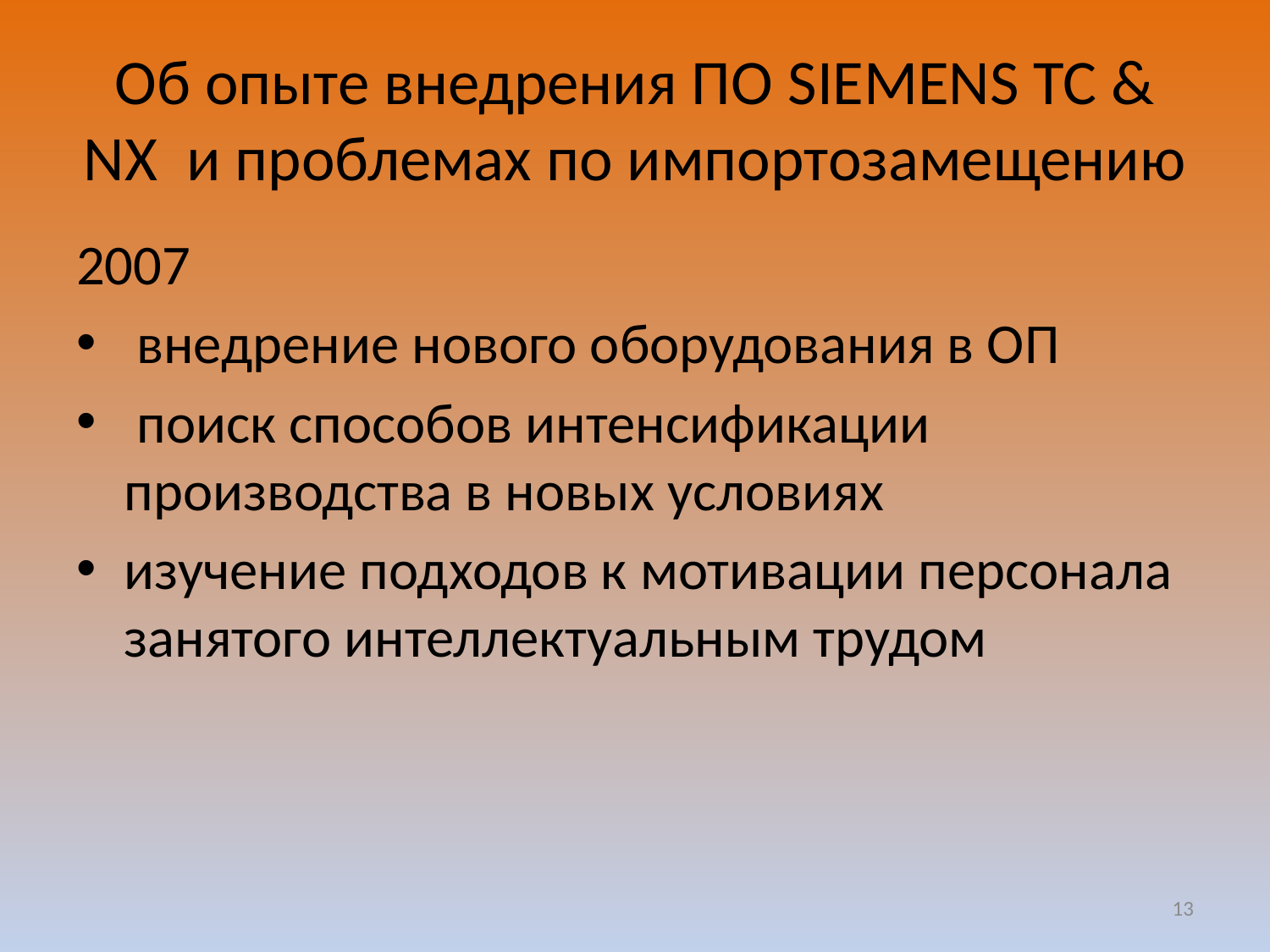

# Об опыте внедрения ПО SIEMENS TC & NX  и проблемах по импортозамещению
2007
 внедрение нового оборудования в ОП
 поиск способов интенсификации производства в новых условиях
изучение подходов к мотивации персонала занятого интеллектуальным трудом
13